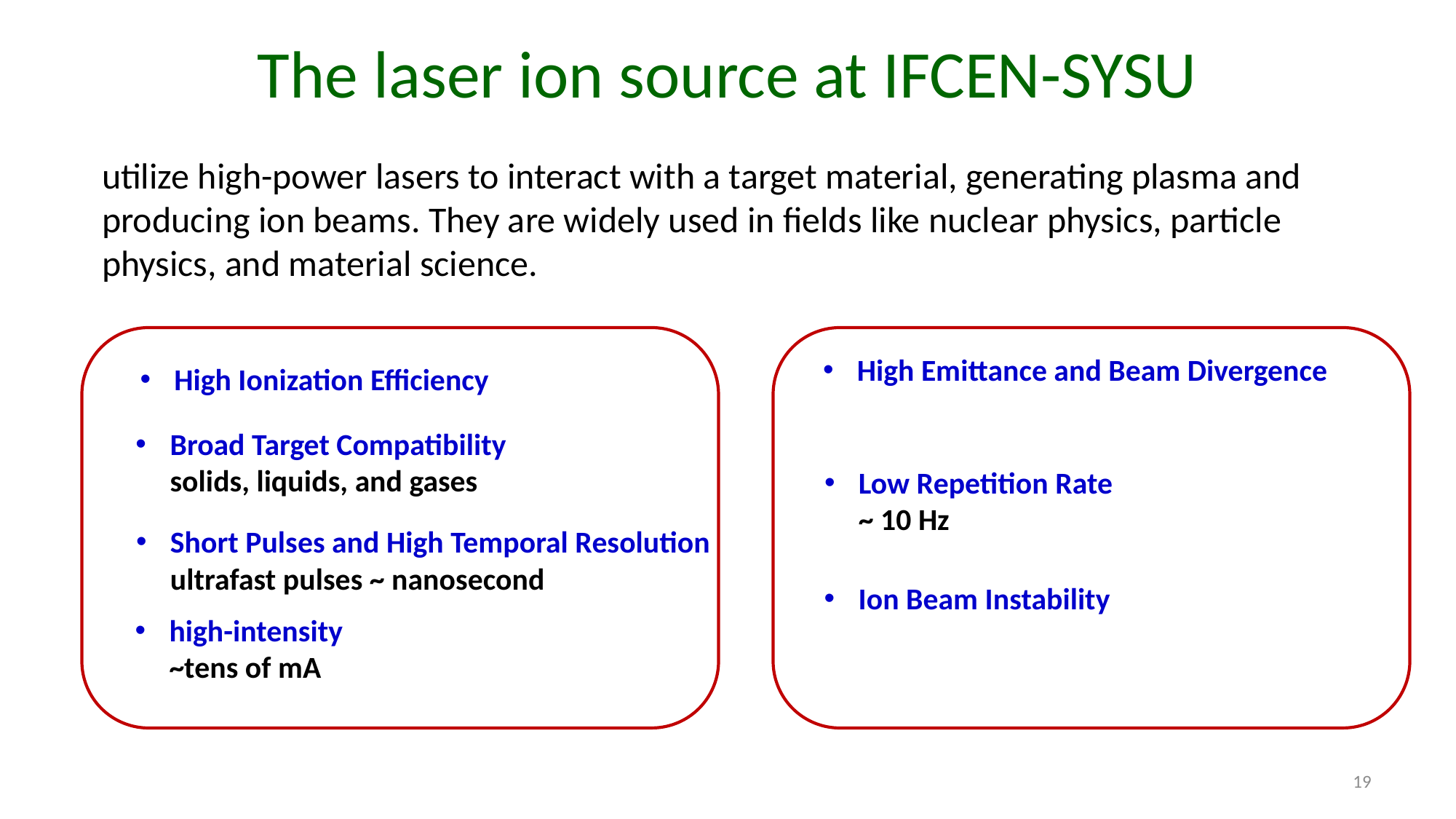

# The laser ion source at IFCEN-SYSU
utilize high-power lasers to interact with a target material, generating plasma and producing ion beams. They are widely used in fields like nuclear physics, particle physics, and material science.

High Emittance and Beam Divergence
High Ionization Efficiency
Broad Target Compatibility
solids, liquids, and gases
Low Repetition Rate
~ 10 Hz
Short Pulses and High Temporal Resolution
ultrafast pulses ~ nanosecond
Ion Beam Instability
high-intensity
~tens of mA
19